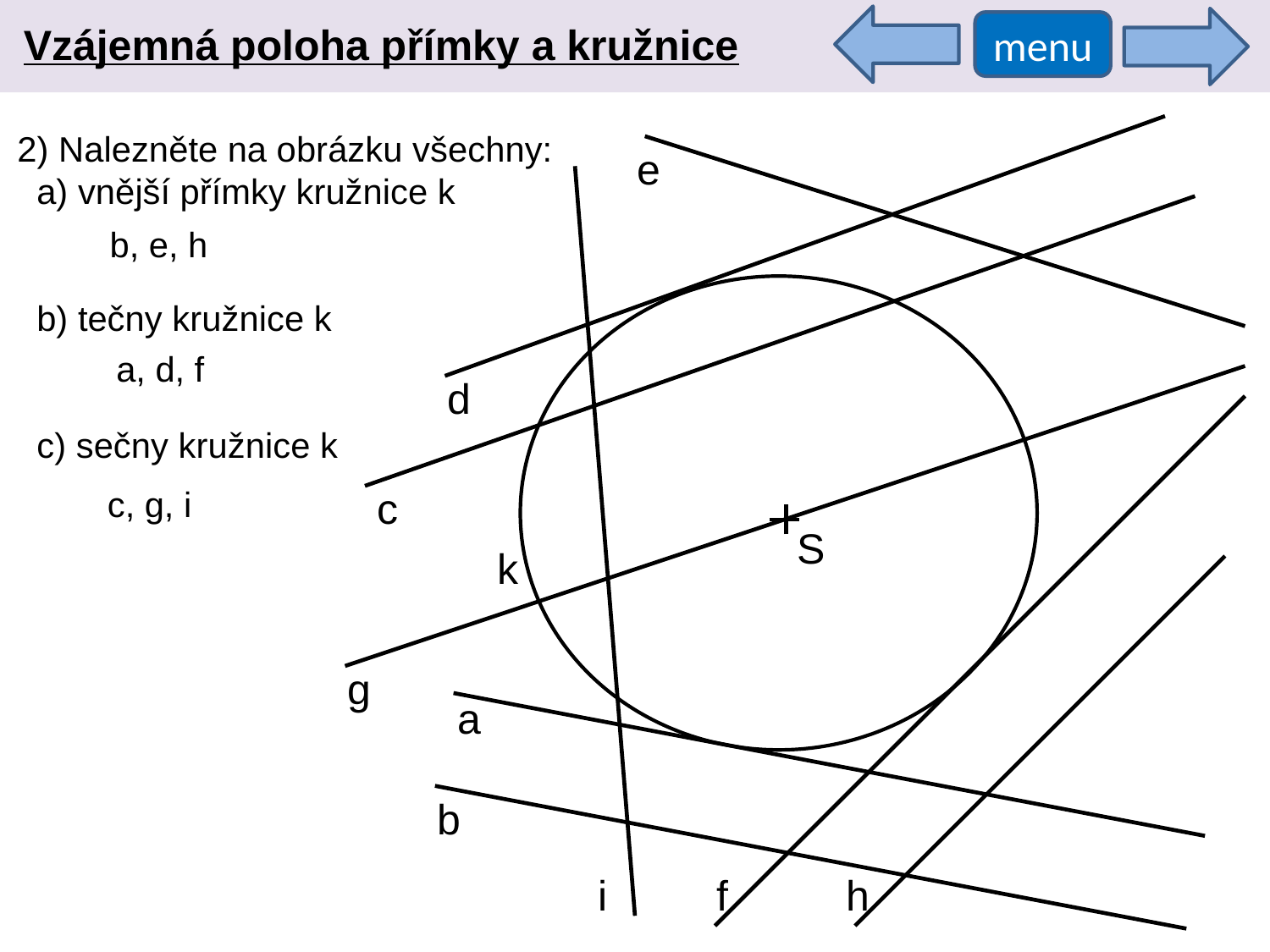

Vzájemná poloha přímky a kružnice
menu
2) Nalezněte na obrázku všechny:
  a) vnější přímky kružnice k

  b) tečny kružnice k

  c) sečny kružnice k
e
b, e, h

a, d, f
d
c, g, i
c
S
k
g
a
b
i
f
h